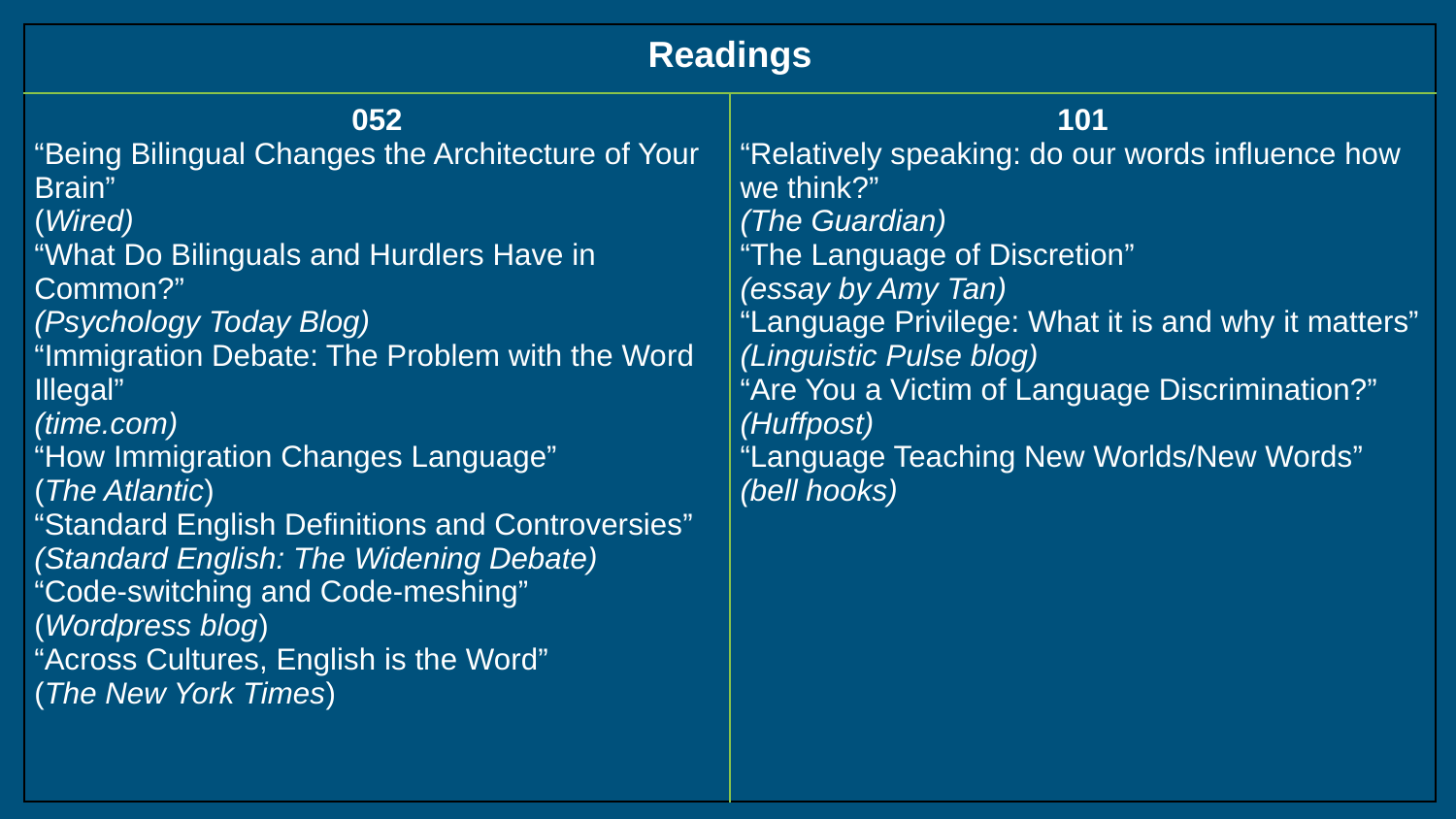

| Readings |  |
| --- | --- |
| 052 “Being Bilingual Changes the Architecture of Your Brain” (Wired) “What Do Bilinguals and Hurdlers Have in Common?” (Psychology Today Blog) “Immigration Debate: The Problem with the Word Illegal” (time.com) “How Immigration Changes Language” (The Atlantic) “Standard English Definitions and Controversies” (Standard English: The Widening Debate) “Code-switching and Code-meshing” (Wordpress blog) “Across Cultures, English is the Word” (The New York Times) | 101 “Relatively speaking: do our words influence how we think?” (The Guardian) “The Language of Discretion” (essay by Amy Tan) “Language Privilege: What it is and why it matters” (Linguistic Pulse blog) “Are You a Victim of Language Discrimination?” (Huffpost) “Language Teaching New Worlds/New Words” (bell hooks) |